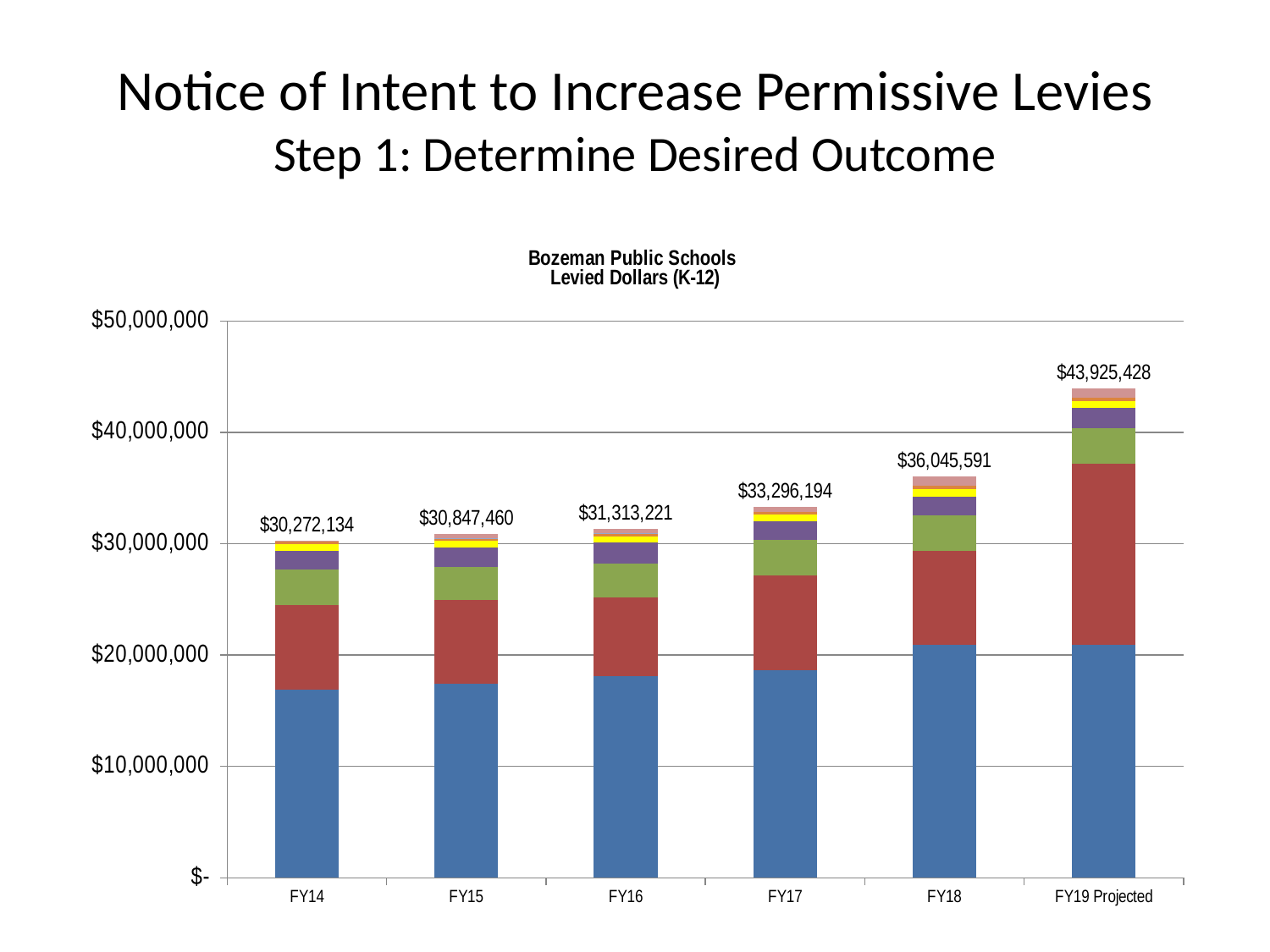

# Notice of Intent to Increase Permissive Levies Step 1: Determine Desired Outcome

### Chart: Bozeman Public Schools
Levied Dollars (K-12)

| Category | General | Debt Service | Building Reserve | Transportation | Technology | Adult Education | Bus Depreciation | Tuition | Total Levied Dollars |
|---|---|---|---|---|---|---|---|---|---|
|  FY14  | 16901640.51 | 7576626.09 | 3220000.0 | 1652091.7799999998 | 585182.45 | 234262.24 | 81086.6 | 21244.15 | 30272133.82 |
|  FY15  | 17462651.520000003 | 7477264.18 | 3000000.0 | 1735580.57 | 595744.1799999999 | 193463.88 | 72736.0 | 310019.52 | 30847459.85 |
|  FY16  | 18106825.19 | 7107623.709999999 | 3000000.0 | 1885889.45 | 583108.45 | 198396.47 | 64386.0 | 366991.52 | 31313220.789999995 |
|  FY17  | 18648682.83 | 8518233.85 | 3150000.0 | 1734220.58 | 600138.37 | 233778.5 | 0.0 | 411139.62 | 33296193.75 |
|  FY18  | 20907681.259999998 | 8490436.719999999 | 3150000.0 | 1692991.4700000002 | 655985.0 | 281197.47 | 0.0 | 867299.0 | 36045590.919999994 |
|  FY19 Projected  | 20913853.740000002 | 16309372.0 | 3150000.0 | 1816094.0 | 655985.0 | 293424.0 | 0.0 | 786699.0 | 43925427.74 |